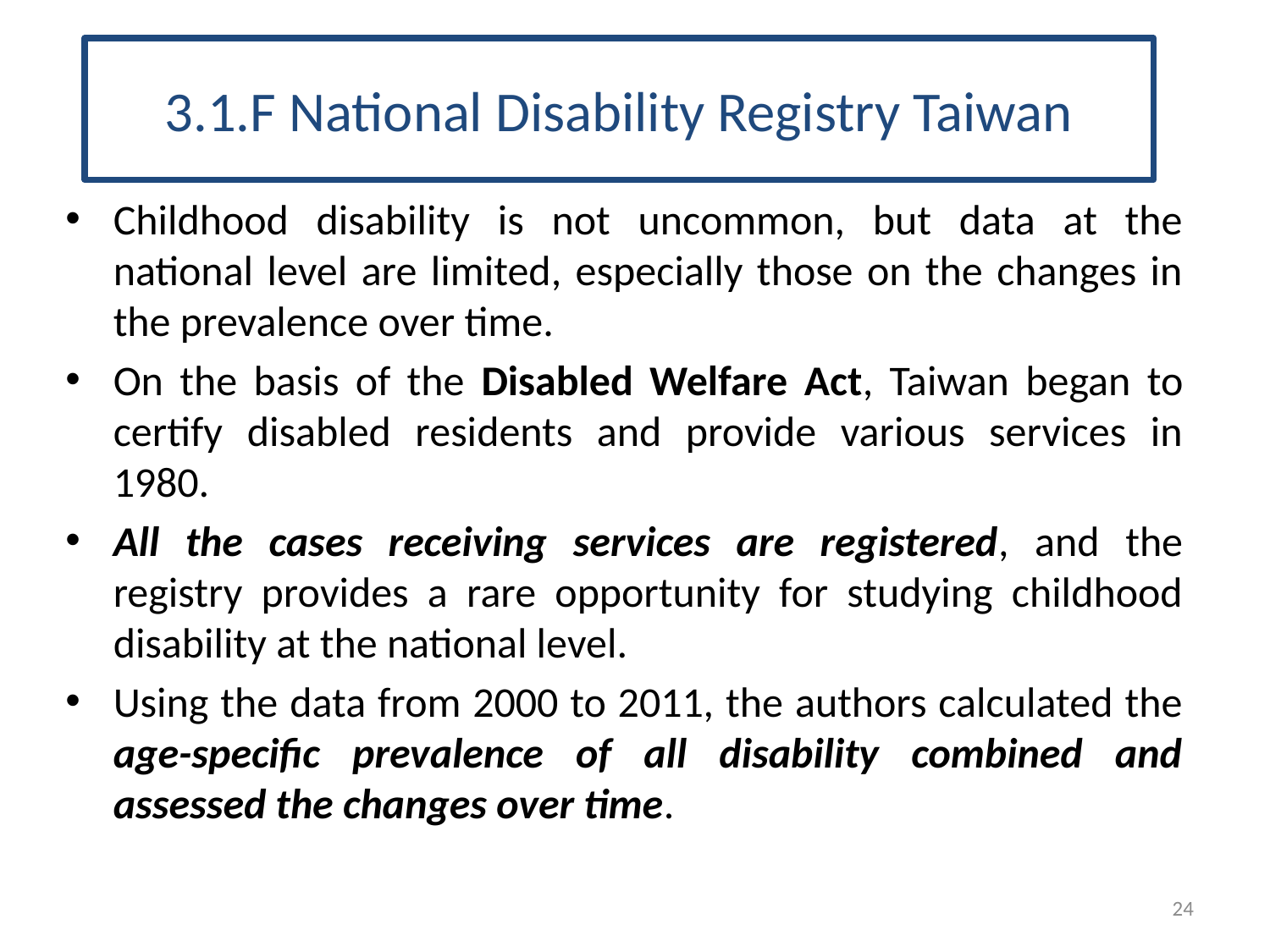

# 3.1.F National Disability Registry Taiwan
Childhood disability is not uncommon, but data at the national level are limited, especially those on the changes in the prevalence over time.
On the basis of the Disabled Welfare Act, Taiwan began to certify disabled residents and provide various services in 1980.
All the cases receiving services are registered, and the registry provides a rare opportunity for studying childhood disability at the national level.
Using the data from 2000 to 2011, the authors calculated the age-specific prevalence of all disability combined and assessed the changes over time.
24